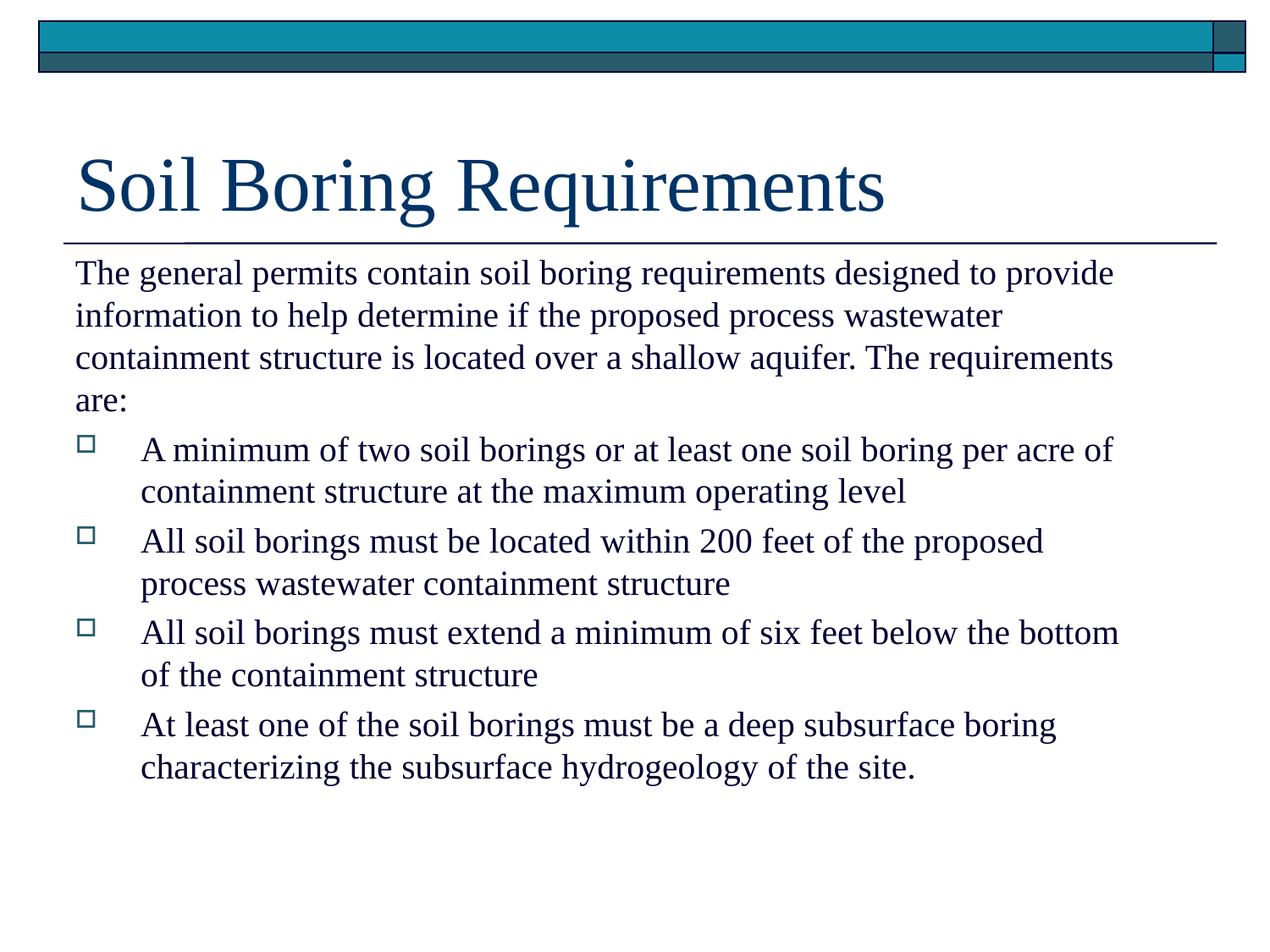

# Soil Boring Requirements
The general permits contain soil boring requirements designed to provide information to help determine if the proposed process wastewater containment structure is located over a shallow aquifer. The requirements are:
A minimum of two soil borings or at least one soil boring per acre of containment structure at the maximum operating level
All soil borings must be located within 200 feet of the proposed process wastewater containment structure
All soil borings must extend a minimum of six feet below the bottom of the containment structure
At least one of the soil borings must be a deep subsurface boring characterizing the subsurface hydrogeology of the site.